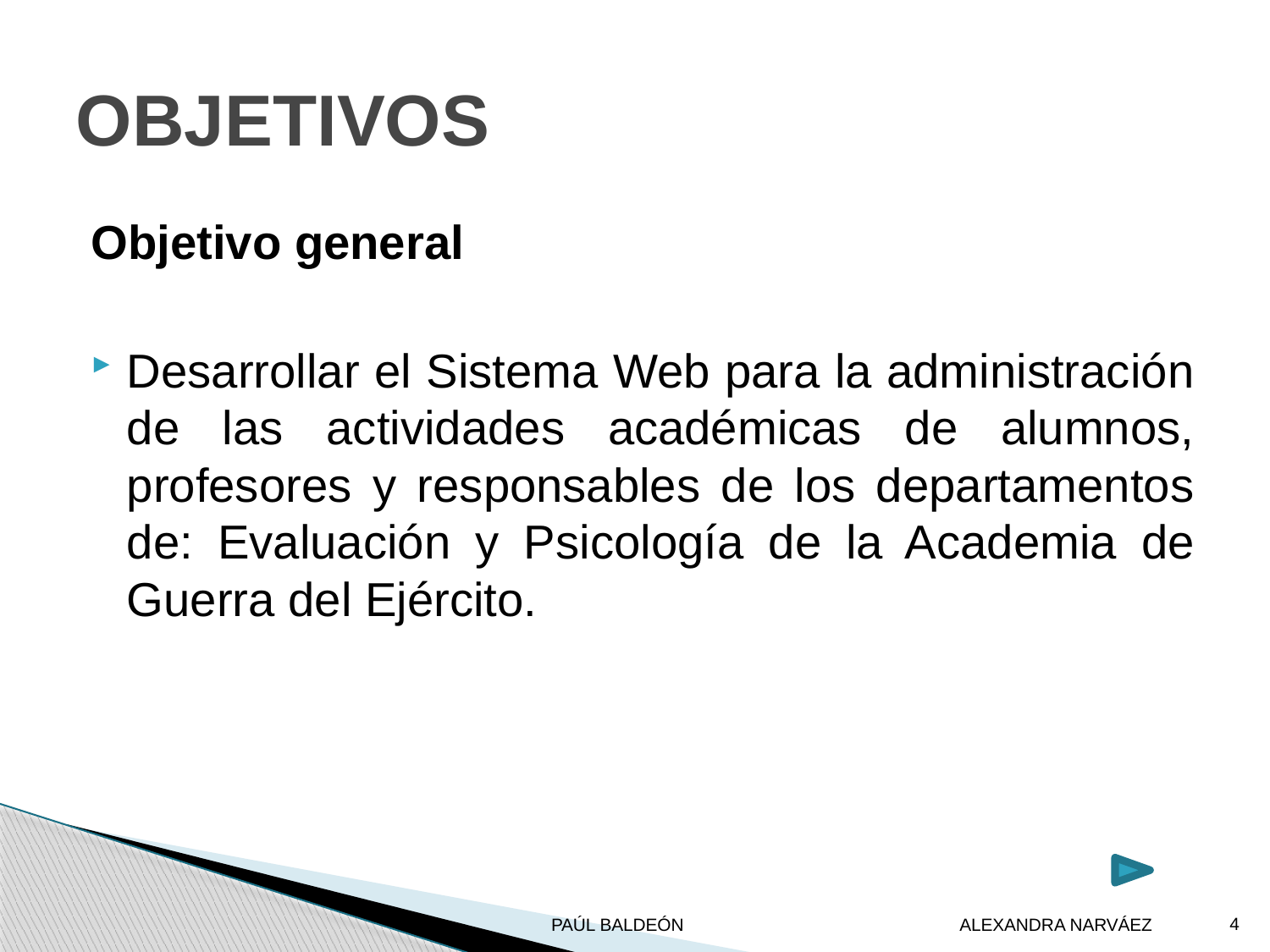

# OBJETIVOS
Objetivo general

Desarrollar el Sistema Web para la administración de las actividades académicas de alumnos, profesores y responsables de los departamentos de: Evaluación y Psicología de la Academia de Guerra del Ejército.

      PAÚL BALDEÓN                                                         ALEXANDRA NARVÁEZ
4